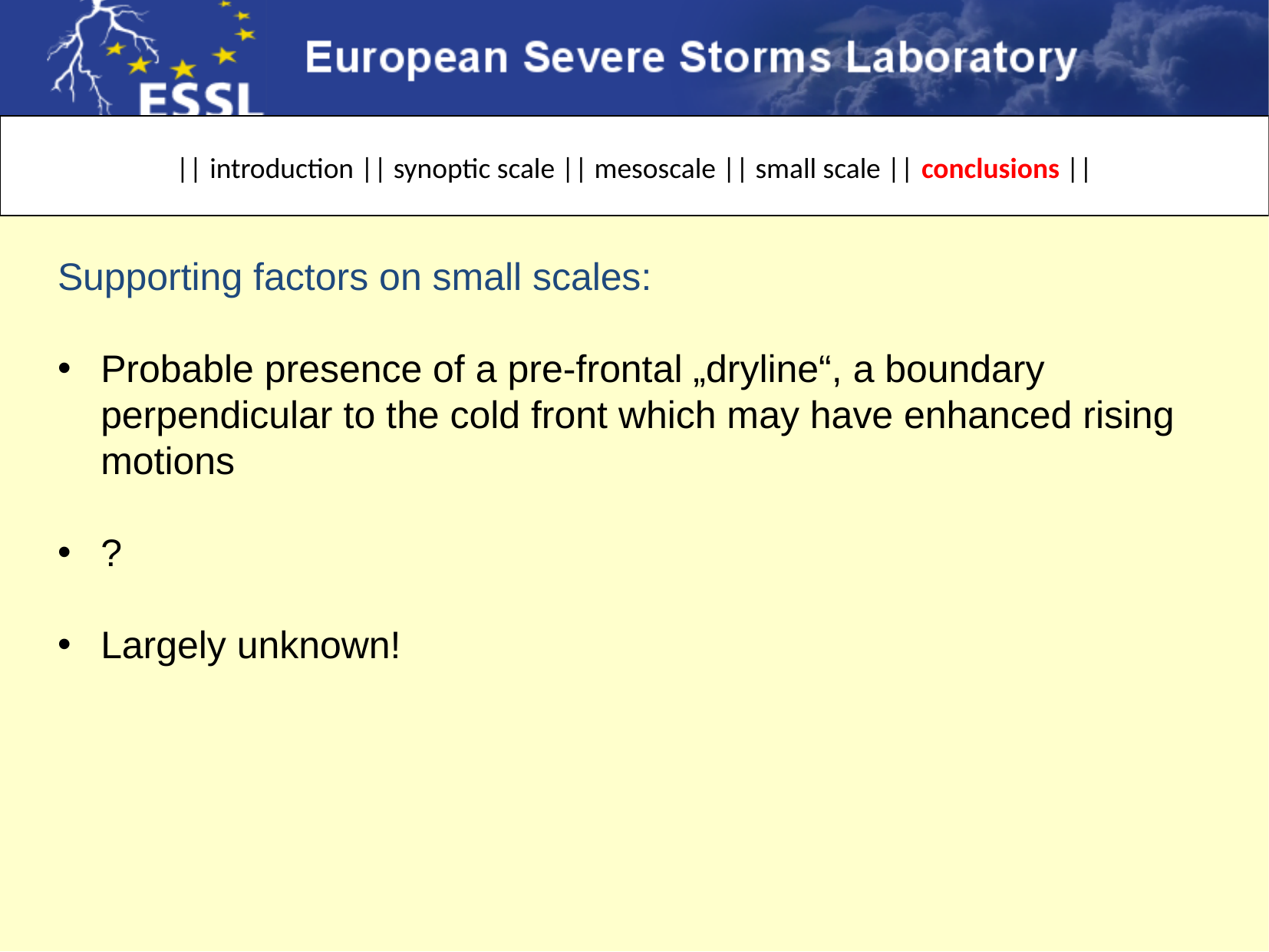

|| introduction || synoptic scale || mesoscale || small scale || conclusions ||
Conclusions (2)
Supporting factors on small scales:

Probable presence of a pre-frontal „dryline“, a boundary perpendicular to the cold front which may have enhanced rising motions

?

Largely unknown!